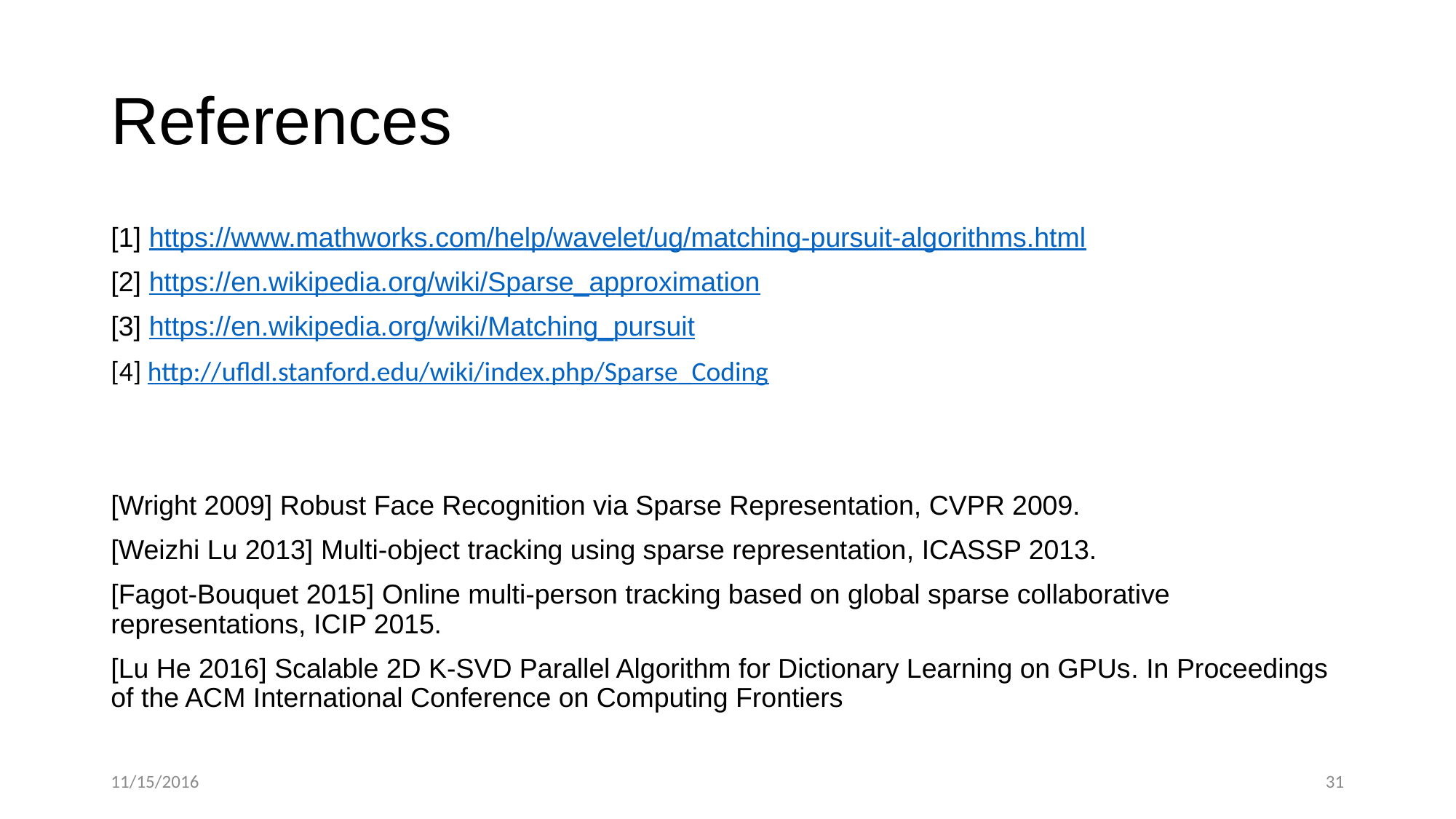

# References
[1] https://www.mathworks.com/help/wavelet/ug/matching-pursuit-algorithms.html
[2] https://en.wikipedia.org/wiki/Sparse_approximation
[3] https://en.wikipedia.org/wiki/Matching_pursuit
[4] http://ufldl.stanford.edu/wiki/index.php/Sparse_Coding

[Wright 2009] Robust Face Recognition via Sparse Representation, CVPR 2009.
[Weizhi Lu 2013] Multi-object tracking using sparse representation, ICASSP 2013.
[Fagot-Bouquet 2015] Online multi-person tracking based on global sparse collaborative representations, ICIP 2015.
[Lu He 2016] Scalable 2D K-SVD Parallel Algorithm for Dictionary Learning on GPUs. In Proceedings of the ACM International Conference on Computing Frontiers

11/15/2016
31